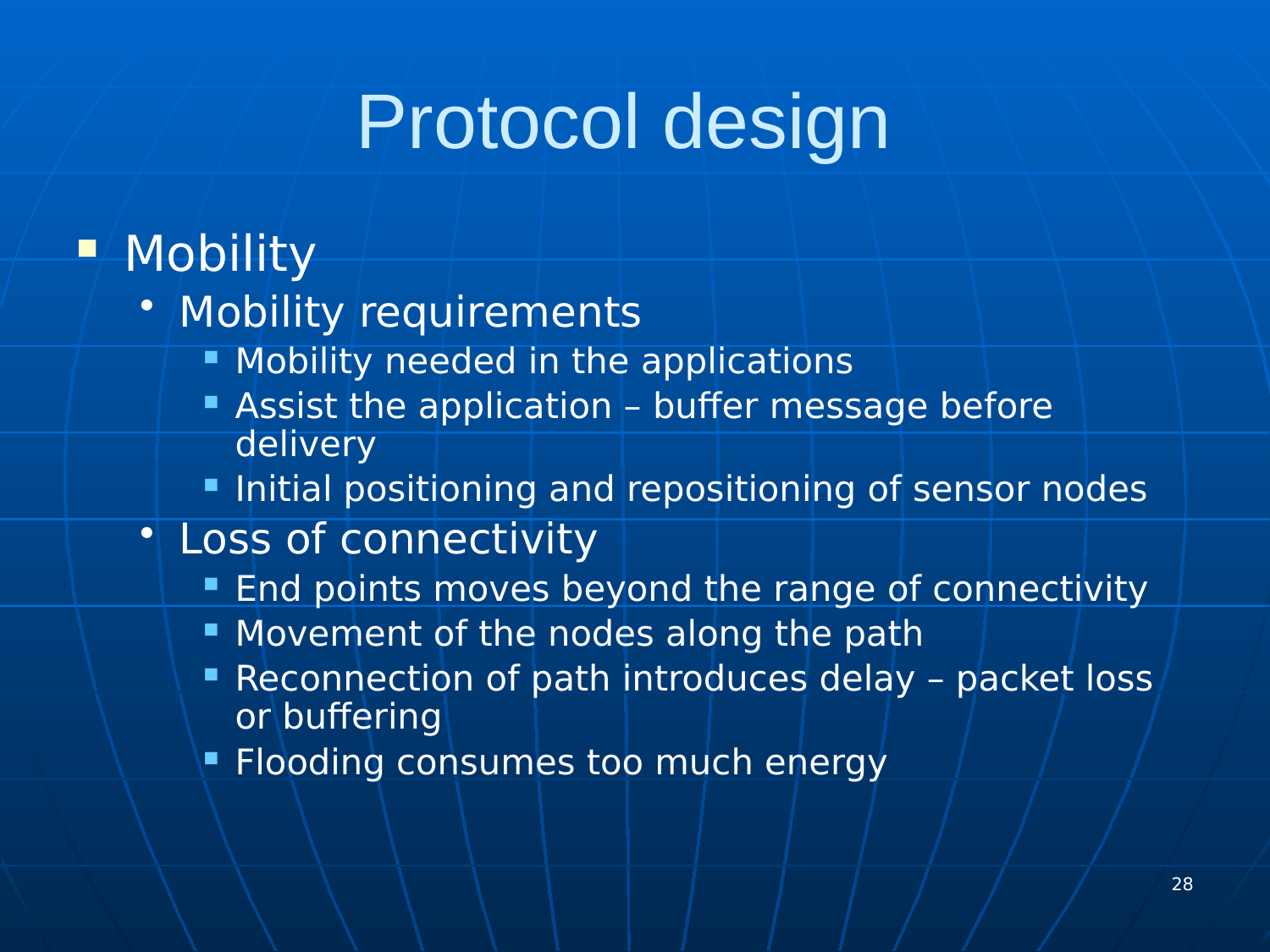

# Protocol design
Mobility
Mobility requirements
Mobility needed in the applications
Assist the application – buffer message before delivery
Initial positioning and repositioning of sensor nodes
Loss of connectivity
End points moves beyond the range of connectivity
Movement of the nodes along the path
Reconnection of path introduces delay – packet loss or buffering
Flooding consumes too much energy
28